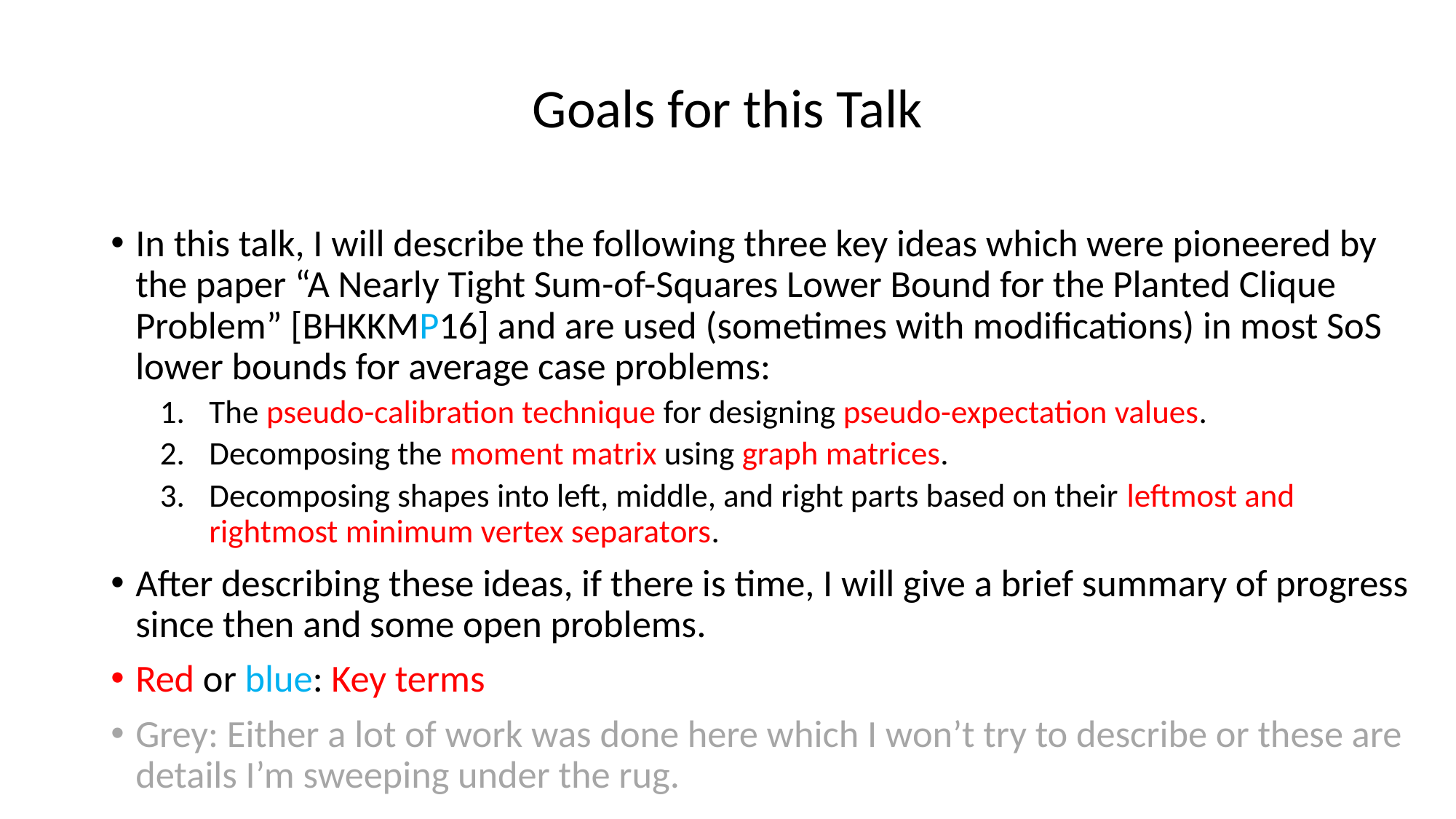

# Goals for this Talk
In this talk, I will describe the following three key ideas which were pioneered by the paper “A Nearly Tight Sum-of-Squares Lower Bound for the Planted Clique Problem” [BHKKMP16] and are used (sometimes with modifications) in most SoS lower bounds for average case problems:
The pseudo-calibration technique for designing pseudo-expectation values.
Decomposing the moment matrix using graph matrices.
Decomposing shapes into left, middle, and right parts based on their leftmost and rightmost minimum vertex separators.
After describing these ideas, if there is time, I will give a brief summary of progress since then and some open problems.
Red or blue: Key terms
Grey: Either a lot of work was done here which I won’t try to describe or these are details I’m sweeping under the rug.